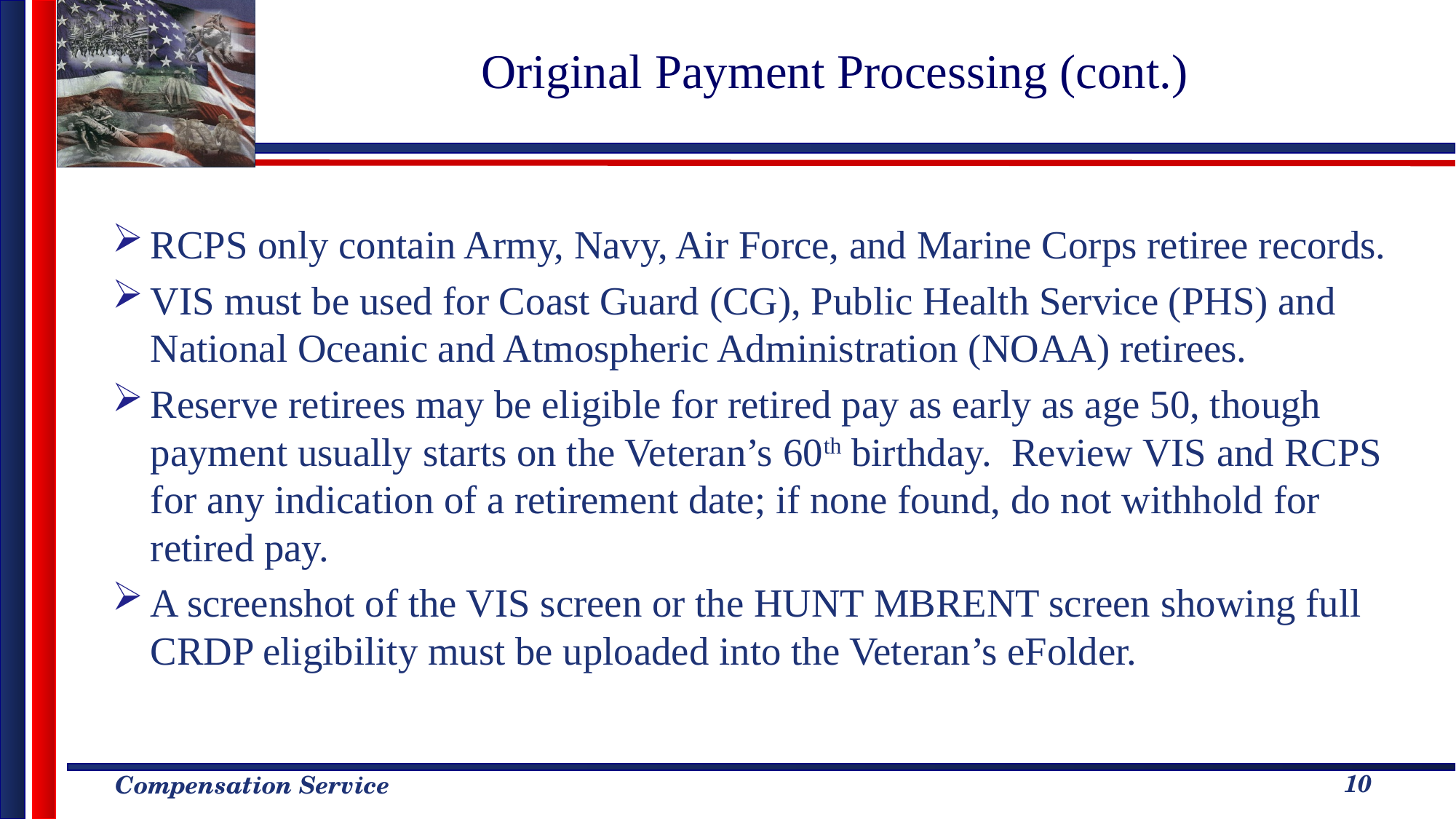

# Original Payment Processing (cont.)
RCPS only contain Army, Navy, Air Force, and Marine Corps retiree records.
VIS must be used for Coast Guard (CG), Public Health Service (PHS) and National Oceanic and Atmospheric Administration (NOAA) retirees.
Reserve retirees may be eligible for retired pay as early as age 50, though payment usually starts on the Veteran’s 60th birthday.  Review VIS and RCPS for any indication of a retirement date; if none found, do not withhold for retired pay.
A screenshot of the VIS screen or the HUNT MBRENT screen showing full CRDP eligibility must be uploaded into the Veteran’s eFolder.

10